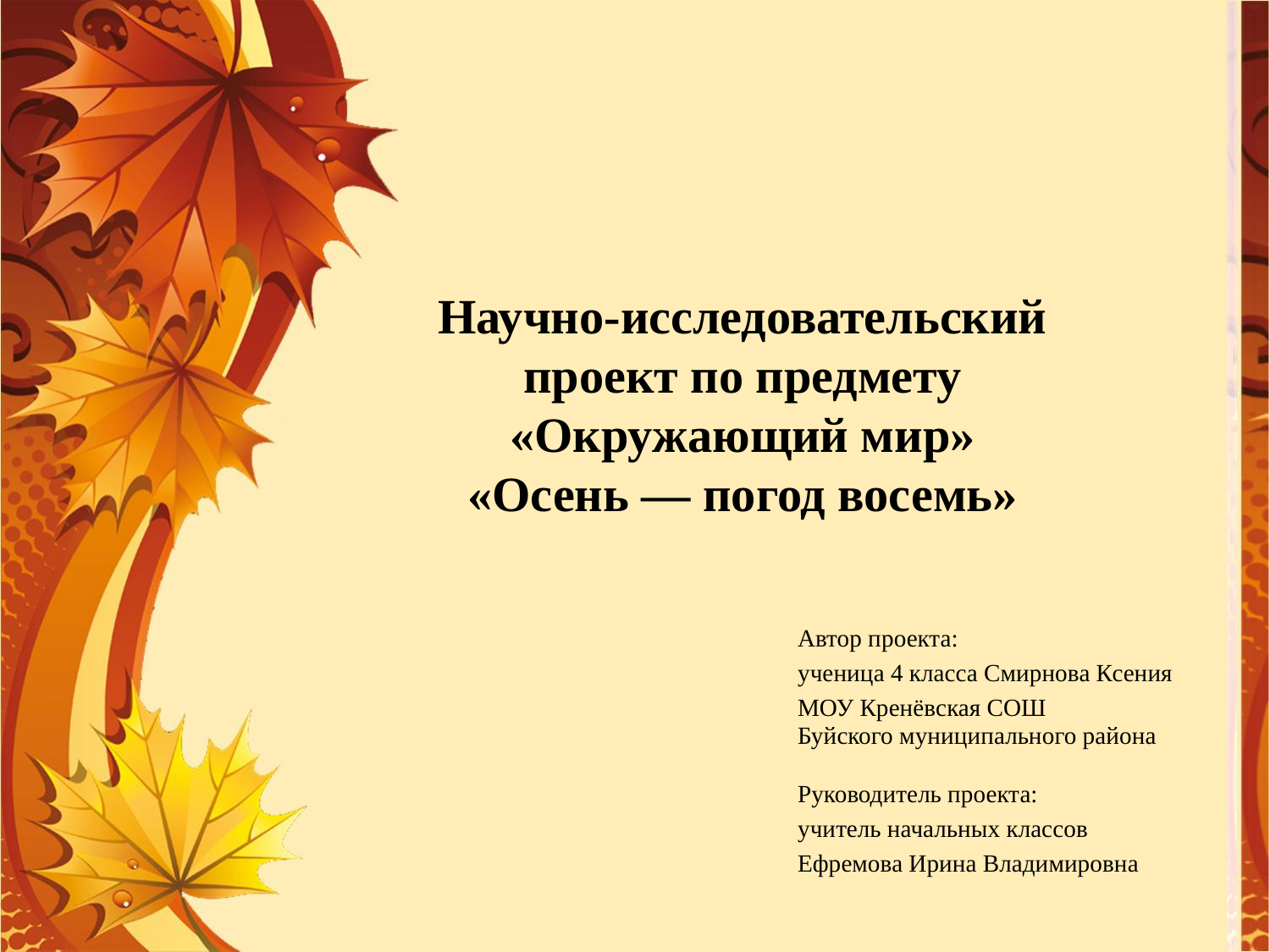

Научно-исследовательский
 проект по предмету
«Окружающий мир»
«Осень — погод восемь»
Автор проекта:
ученица 4 класса Смирнова Ксения
МОУ Кренёвская СОШ
Буйского муниципального района
Руководитель проекта:
учитель начальных классов
Ефремова Ирина Владимировна